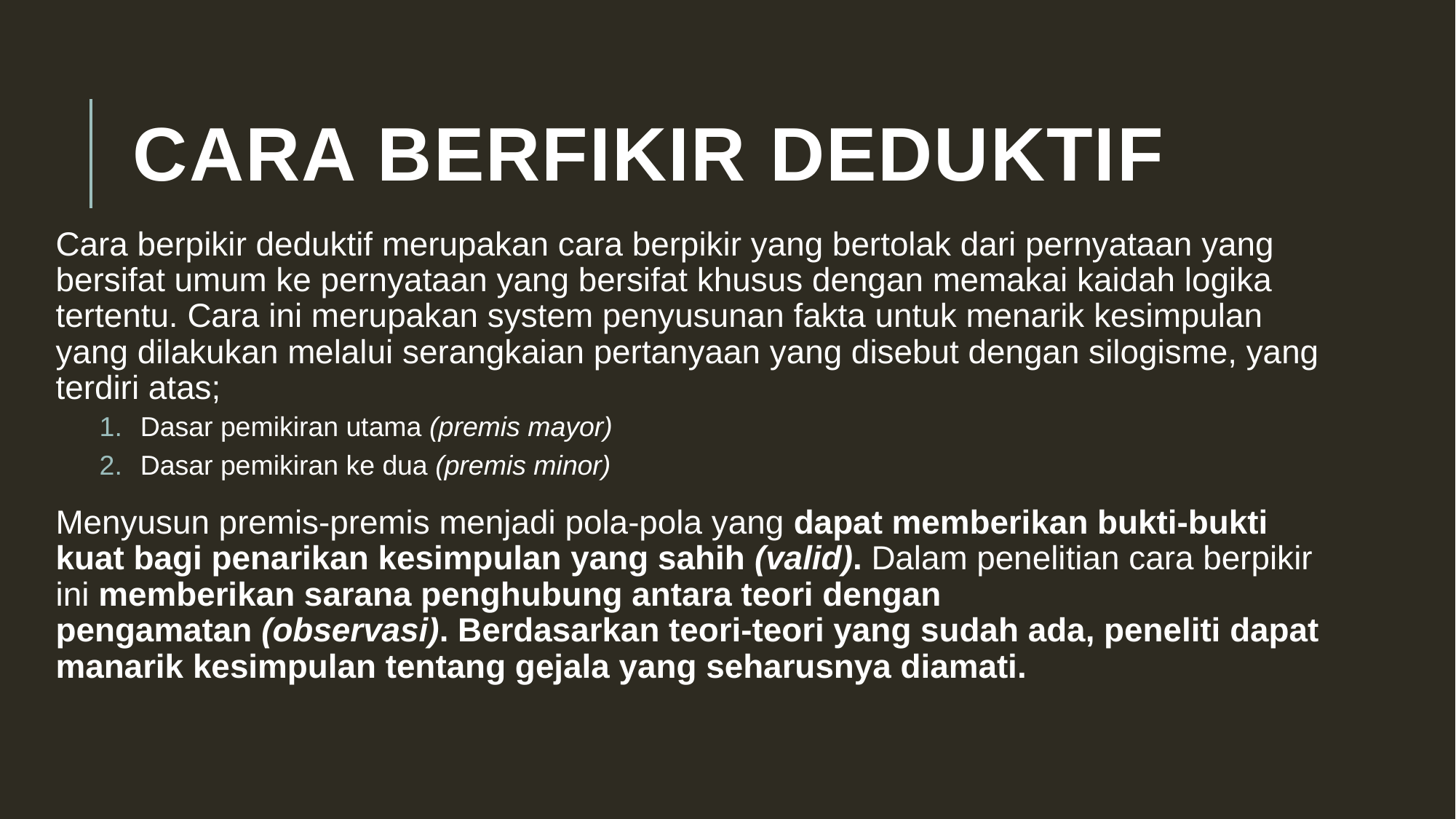

# CARA BERFIKIR DEDUKTIF
Cara berpikir deduktif merupakan cara berpikir yang bertolak dari pernyataan yang bersifat umum ke pernyataan yang bersifat khusus dengan memakai kaidah logika tertentu. Cara ini merupakan system penyusunan fakta untuk menarik kesimpulan yang dilakukan melalui serangkaian pertanyaan yang disebut dengan silogisme, yang terdiri atas;
Dasar pemikiran utama (premis mayor)
Dasar pemikiran ke dua (premis minor)
Menyusun premis-premis menjadi pola-pola yang dapat memberikan bukti-bukti kuat bagi penarikan kesimpulan yang sahih (valid). Dalam penelitian cara berpikir ini memberikan sarana penghubung antara teori dengan pengamatan (observasi). Berdasarkan teori-teori yang sudah ada, peneliti dapat manarik kesimpulan tentang gejala yang seharusnya diamati.